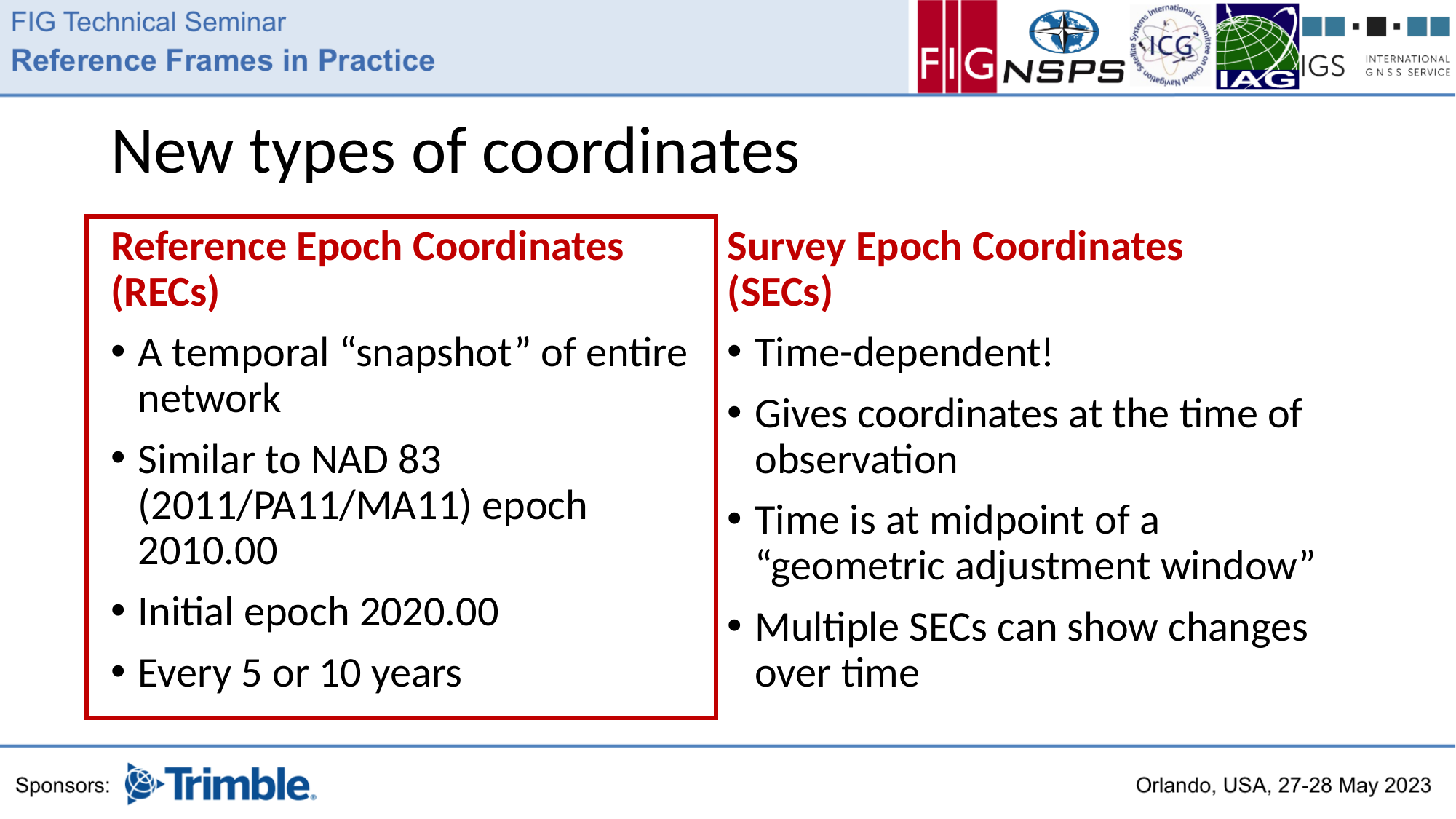

# New types of coordinates

Reference Epoch Coordinates (RECs)
A temporal “snapshot” of entire network
Similar to NAD 83 (2011/PA11/MA11) epoch 2010.00
Initial epoch 2020.00
Every 5 or 10 years
Survey Epoch Coordinates
(SECs)
Time-dependent!
Gives coordinates at the time of observation
Time is at midpoint of a “geometric adjustment window”
Multiple SECs can show changes over time